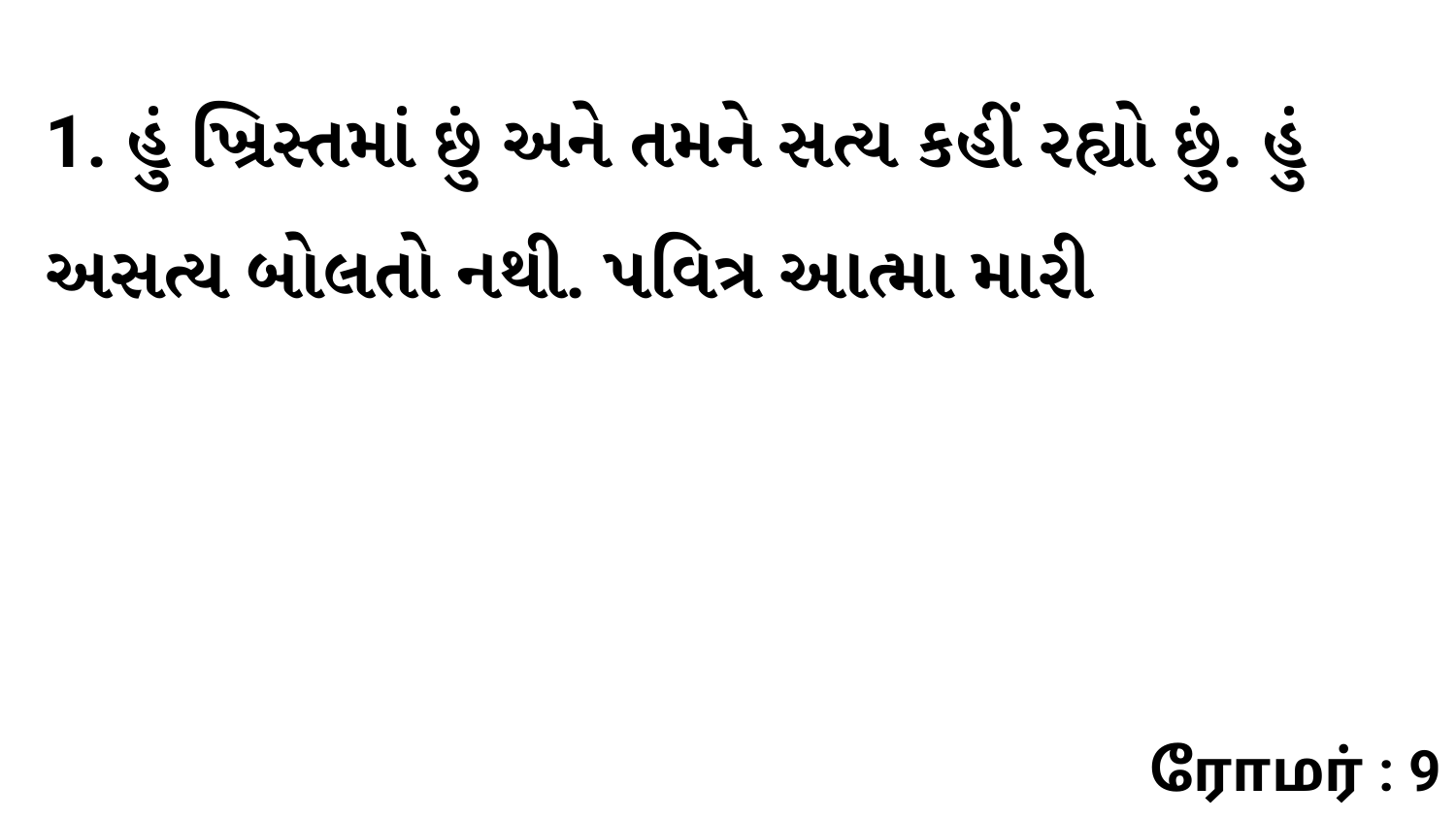

1. હું ખ્રિસ્તમાં છું અને તમને સત્ય કહીં રહ્યો છું. હું અસત્ય બોલતો નથી. પવિત્ર આત્મા મારી
ரோமர் : 9